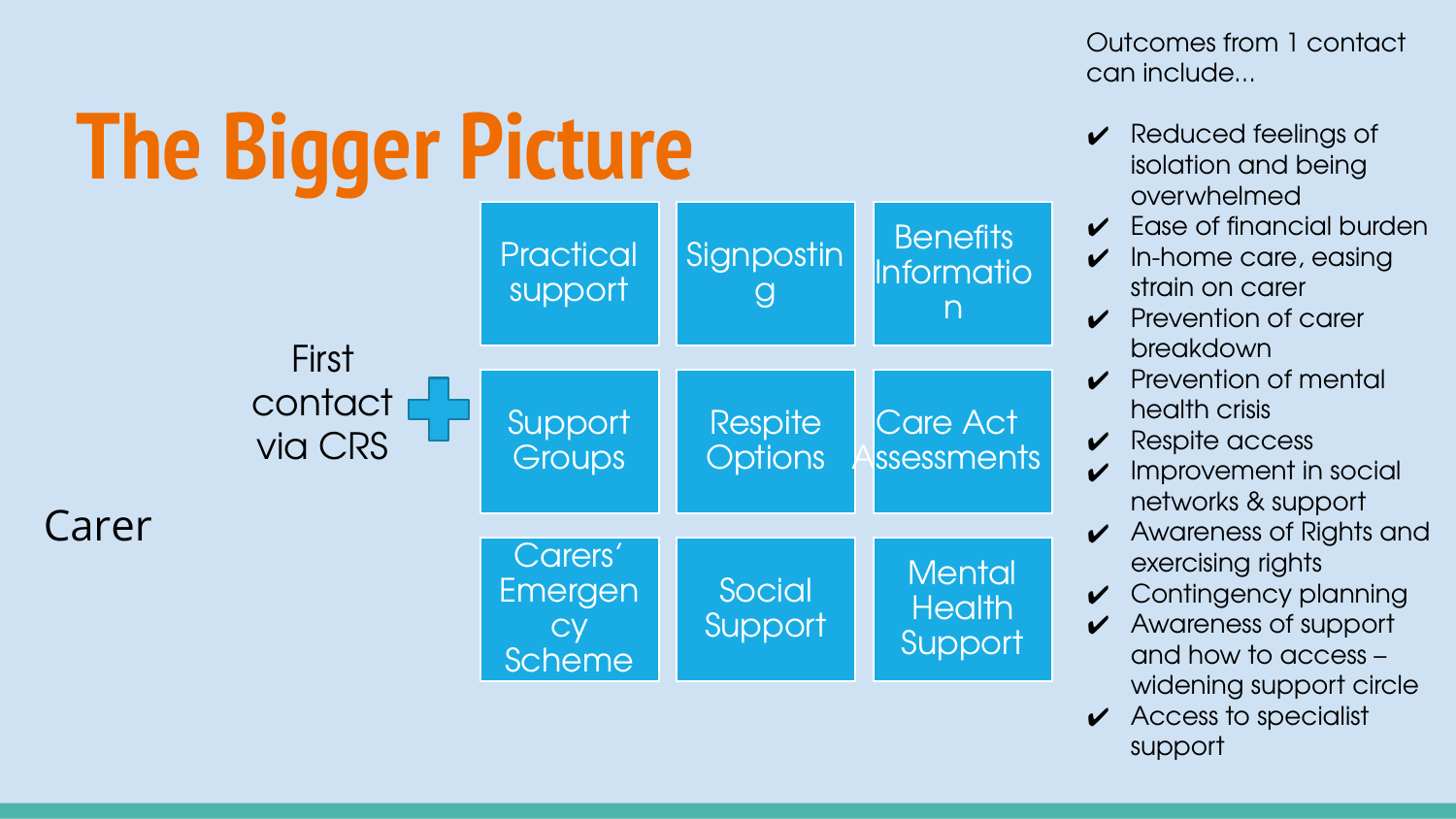

Outcomes from 1 contact can include…

Reduced feelings of isolation and being overwhelmed
Ease of financial burden
In-home care, easing strain on carer
Prevention of carer breakdown
Prevention of mental health crisis
Respite access
Improvement in social networks & support
Awareness of Rights and exercising rights
Contingency planning
Awareness of support and how to access – widening support circle
Access to specialist support
# The Bigger Picture

Practical support

Signposting

Benefits Information
Care Act Assessments

Support Groups

Respite Options

Carers’ Emergency Scheme

Social Support

Mental Health Support
First contact via CRS

Carer